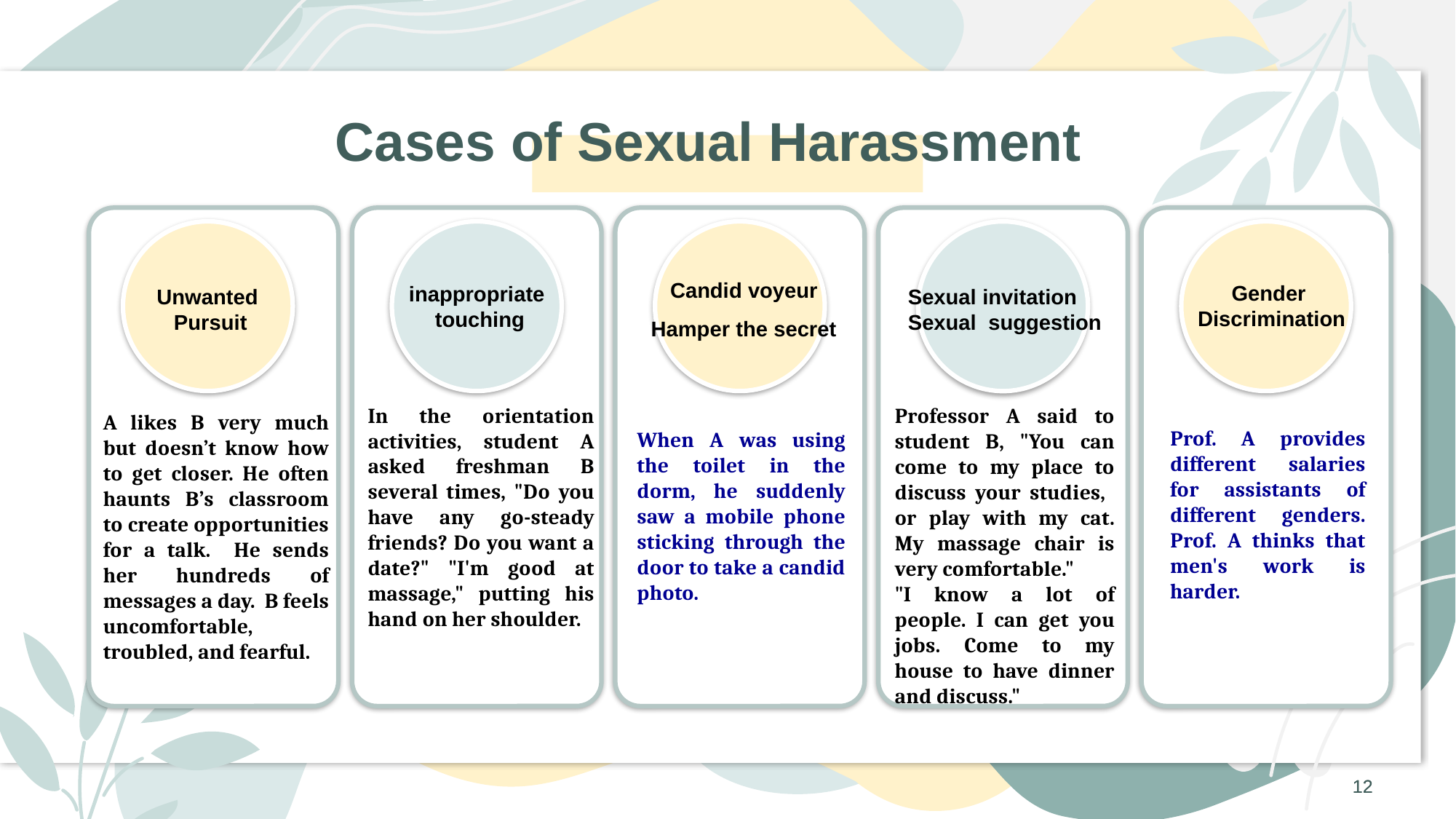

# Cases of Sexual Harassment

 Candid voyeur
 Hamper the secret
Gender
 Discrimination
inappropriate
touching
Unwanted
Pursuit
Sexual invitation
Sexual  suggestion
In the orientation activities, student A asked freshman B several times, "Do you have any go-steady friends? Do you want a date?" "I'm good at massage," putting his hand on her shoulder.
Professor A said to student B, "You can come to my place to discuss your studies,  or play with my cat. My massage chair is very comfortable."
"I know a lot of people. I can get you jobs. Come to my house to have dinner and discuss."
A likes B very much but doesn’t know how to get closer. He often haunts B’s classroom to create opportunities for a talk.  He sends her hundreds of messages a day.  B feels uncomfortable, troubled, and fearful.
Prof. A provides different salaries for assistants of different genders. Prof. A thinks that men's work is harder.
When A was using the toilet in the dorm, he suddenly saw a mobile phone sticking through the door to take a candid photo.